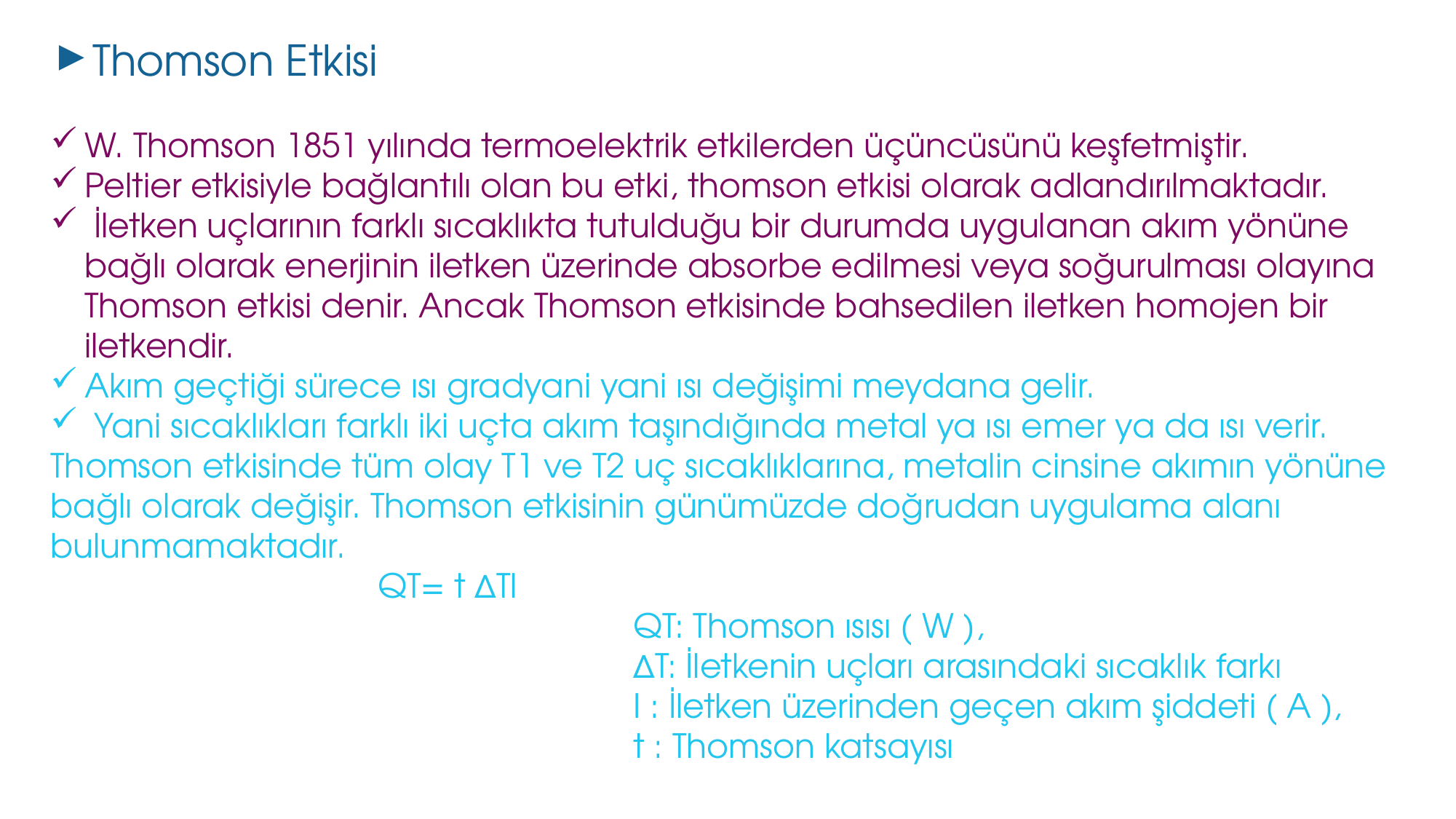

Thomson Etkisi

W. Thomson 1851 yılında termoelektrik etkilerden üçüncüsünü keşfetmiştir.
Peltier etkisiyle bağlantılı olan bu etki, thomson etkisi olarak adlandırılmaktadır.
 İletken uçlarının farklı sıcaklıkta tutulduğu bir durumda uygulanan akım yönüne bağlı olarak enerjinin iletken üzerinde absorbe edilmesi veya soğurulması olayına Thomson etkisi denir. Ancak Thomson etkisinde bahsedilen iletken homojen bir iletkendir.
Akım geçtiği sürece ısı gradyani yani ısı değişimi meydana gelir.
 Yani sıcaklıkları farklı iki uçta akım taşındığında metal ya ısı emer ya da ısı verir.
Thomson etkisinde tüm olay T1 ve T2 uç sıcaklıklarına, metalin cinsine akımın yönüne bağlı olarak değişir. Thomson etkisinin günümüzde doğrudan uygulama alanı bulunmamaktadır.
 			QT= t ∆Tl
					    QT: Thomson ısısı ( W ),
					    ∆T: İletkenin uçları arasındaki sıcaklık farkı
					    I : İletken üzerinden geçen akım şiddeti ( A ),
					    t : Thomson katsayısı